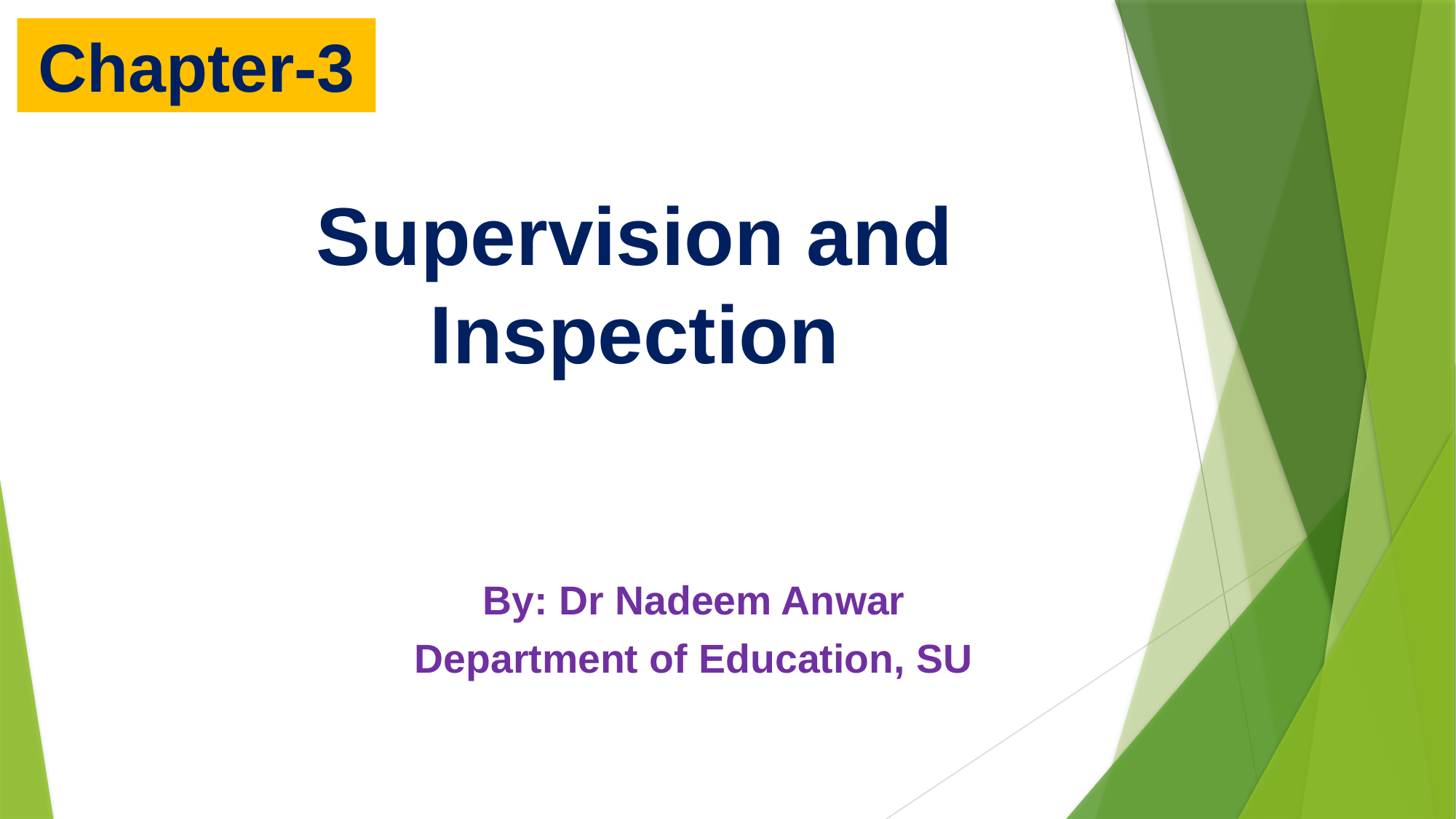

Chapter-3
Supervision and Inspection

By: Dr Nadeem Anwar
Department of Education, SU